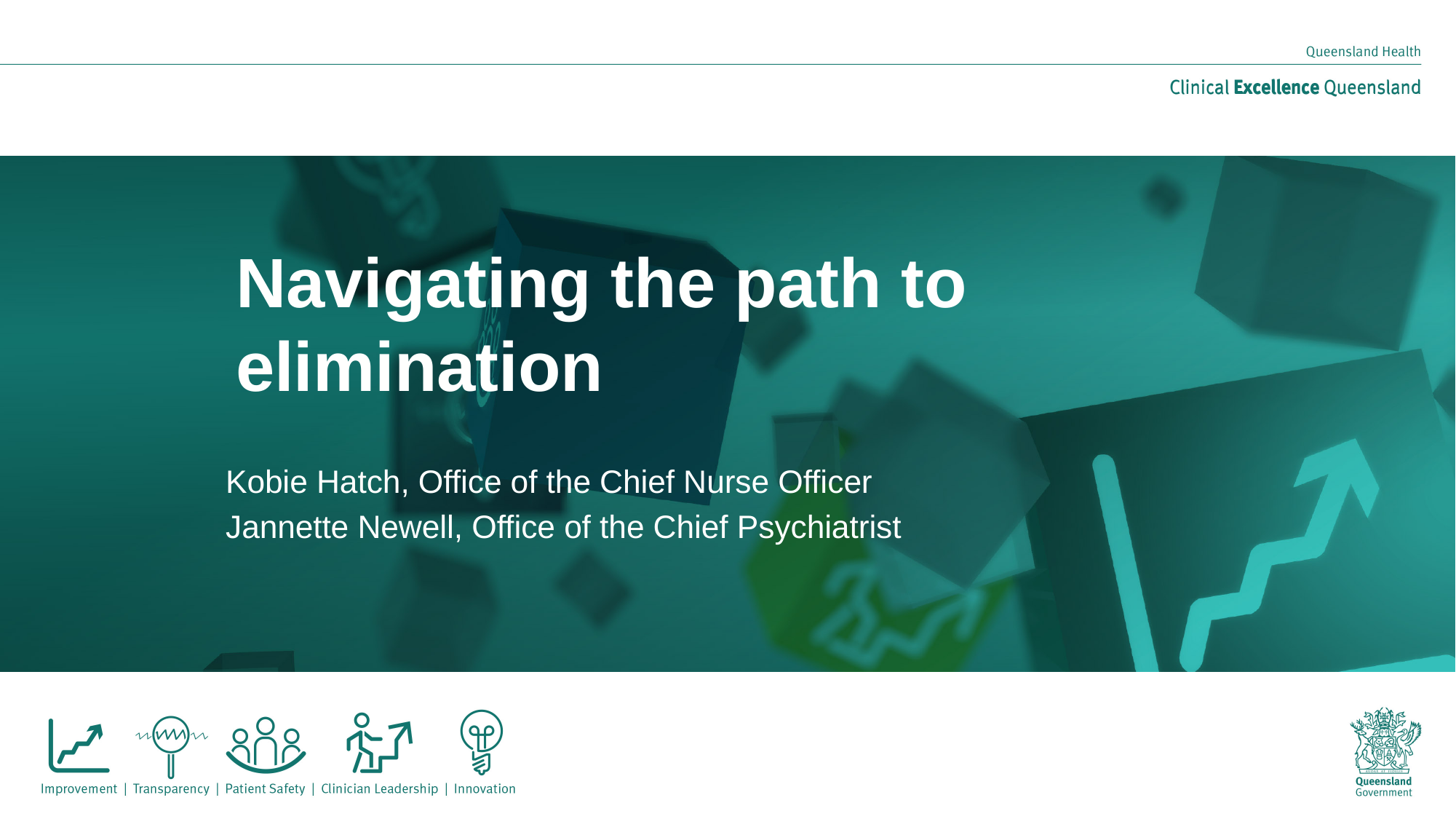

# Navigating the path to elimination
Kobie Hatch, Office of the Chief Nurse Officer
Jannette Newell, Office of the Chief Psychiatrist